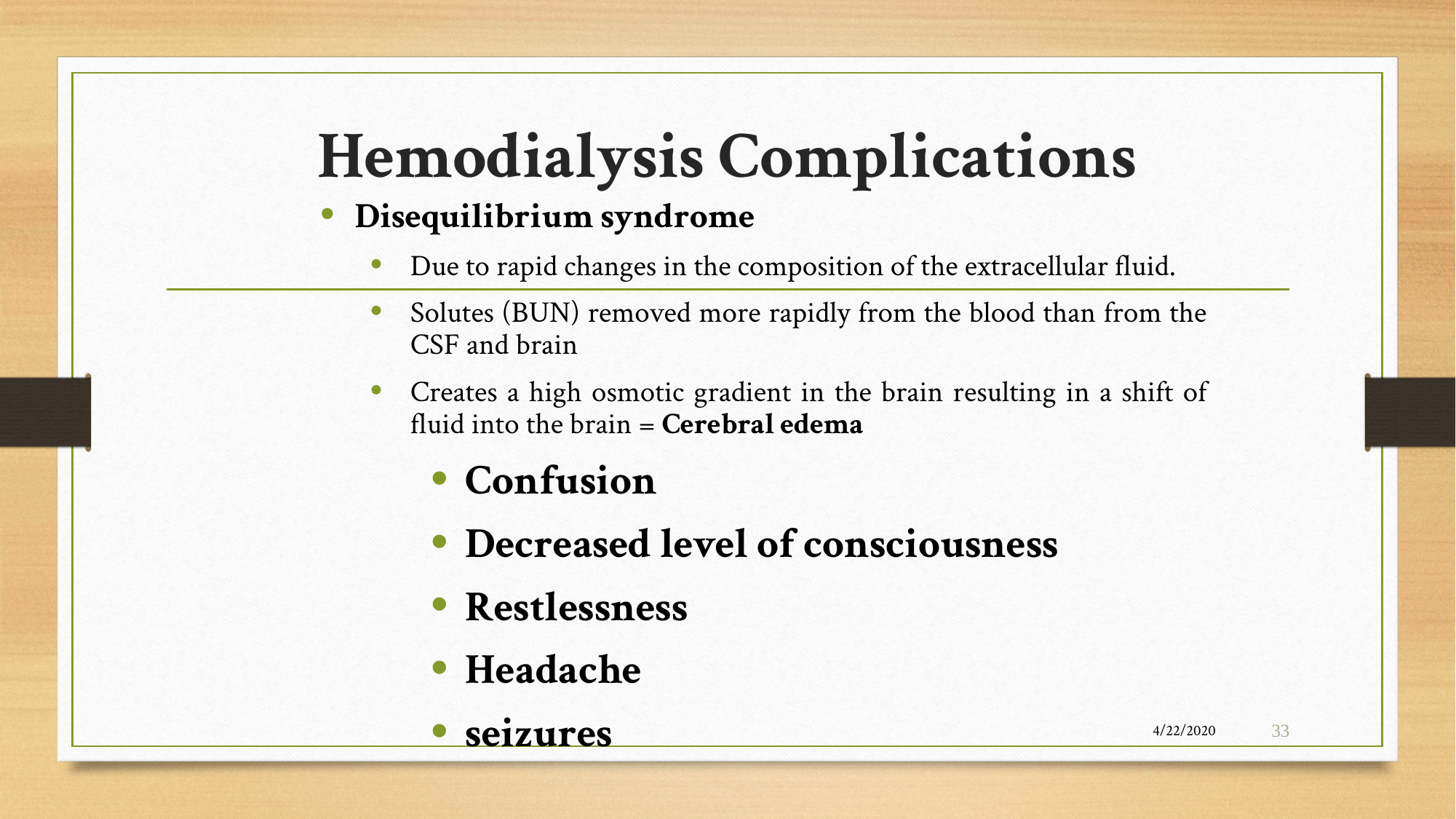

# Hemodialysis Complications
Disequilibrium syndrome
Due to rapid changes in the composition of the extracellular fluid.
Solutes (BUN) removed more rapidly from the blood than from the CSF and brain
Creates a high osmotic gradient in the brain resulting in a shift of fluid into the brain = Cerebral edema
Confusion
Decreased level of consciousness
Restlessness
Headache
seizures
4/22/2020
33